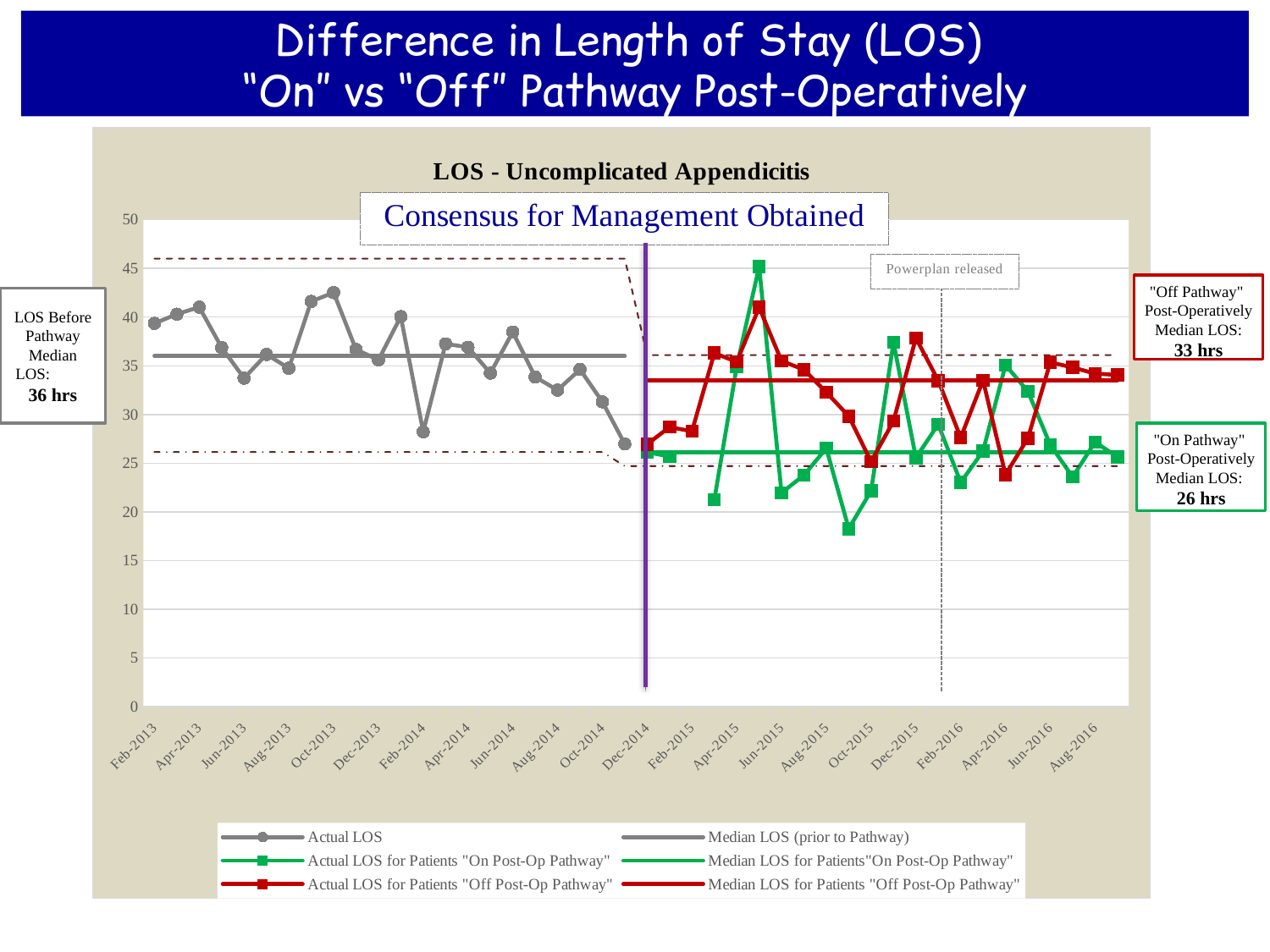

# Difference in Length of Stay (LOS) “On” vs “Off” Pathway Post-Operatively

### Chart: LOS - Uncomplicated Appendicitis

| Category | UCL | Actual LOS | Median LOS (prior to Pathway)  | Actual LOS for Patients "On Post-Op Pathway" | Median LOS for Patients"On Post-Op Pathway" | Actual LOS for Patients "Off Post-Op Pathway" | Median LOS for Patients "Off Post-Op Pathway" | LCL |
|---|---|---|---|---|---|---|---|---|
| 41306.0 | 46.0 | 39.35 | 36.0 | None | None | None | None | 26.14 |
| 41334.0 | 46.0 | 40.3 | 36.0 | None | None | None | None | 26.14 |
| 41365.0 | 46.0 | 41.02 | 36.0 | None | None | None | None | 26.14 |
| 41395.0 | 46.0 | 36.875 | 36.0 | None | None | None | None | 26.14 |
| 41426.0 | 46.0 | 33.725 | 36.0 | None | None | None | None | 26.14 |
| 41456.0 | 46.0 | 36.16500000000001 | 36.0 | None | None | None | None | 26.14 |
| 41487.0 | 46.0 | 34.75 | 36.0 | None | None | None | None | 26.14 |
| 41518.0 | 46.0 | 41.61 | 36.0 | None | None | None | None | 26.14 |
| 41548.0 | 46.0 | 42.515 | 36.0 | None | None | None | None | 26.14 |
| 41579.0 | 46.0 | 36.675 | 36.0 | None | None | None | None | 26.14 |
| 41609.0 | 46.0 | 35.6 | 36.0 | None | None | None | None | 26.14 |
| 41640.0 | 46.0 | 40.05 | 36.0 | None | None | None | None | 26.14 |
| 41671.0 | 46.0 | 28.22 | 36.0 | None | None | None | None | 26.14 |
| 41699.0 | 46.0 | 37.25 | 36.0 | None | None | None | None | 26.14 |
| 41730.0 | 46.0 | 36.9 | 36.0 | None | None | None | None | 26.14 |
| 41760.0 | 46.0 | 34.24500000000001 | 36.0 | None | None | None | None | 26.14 |
| 41791.0 | 46.0 | 38.47 | 36.0 | None | None | None | None | 26.14 |
| 41821.0 | 46.0 | 33.85 | 36.0 | None | None | None | None | 26.14 |
| 41852.0 | 46.0 | 32.5 | 36.0 | None | None | None | None | 26.14 |
| 41883.0 | 46.0 | 34.63 | 36.0 | None | None | None | None | 26.14 |
| 41913.0 | 46.0 | 31.3 | 36.0 | None | None | None | None | 26.14 |
| 41944.0 | 46.0 | 26.975 | 36.0 | None | None | None | None | 24.7 |
| 41974.0 | 36.1 | None | None | 26.13 | 26.13 | 26.95 | 33.49 | 24.7 |
| 42005.0 | 36.1 | None | None | 25.68 | 26.13 | 28.70499999999999 | 33.49 | 24.7 |
| 42036.0 | 36.1 | None | None | None | 26.13 | 28.27 | 33.49 | 24.7 |
| 42064.0 | 36.1 | None | None | 21.25 | 26.13 | 36.3 | 33.49 | 24.7 |
| 42095.0 | 36.1 | None | None | 34.935 | 26.13 | 35.4 | 33.49 | 24.7 |
| 42125.0 | 36.1 | None | None | 45.18 | 26.13 | 41.0 | 33.49 | 24.7 |
| 42156.0 | 36.1 | None | None | 21.95 | 26.13 | 35.5 | 33.49 | 24.7 |
| 42186.0 | 36.1 | None | None | 23.77 | 26.13 | 34.6 | 33.49 | 24.7 |
| 42217.0 | 36.1 | None | None | 26.53 | 26.13 | 32.28 | 33.49 | 24.7 |
| 42248.0 | 36.1 | None | None | 18.275 | 26.13 | 29.825 | 33.49 | 24.7 |
| 42278.0 | 36.1 | None | None | 22.15 | 26.13 | 25.15000000000001 | 33.49 | 24.7 |
| 42309.0 | 36.1 | None | None | 37.4 | 26.13 | 29.32 | 33.49 | 24.7 |
| 42339.0 | 36.1 | None | None | 25.55 | 26.13 | 37.85 | 33.49 | 24.7 |
| 42370.0 | 36.1 | None | None | 28.99 | 26.13 | 33.48 | 33.49 | 24.7 |
| 42401.0 | 36.1 | None | None | 23.02 | 26.13 | 27.63 | 33.49 | 24.7 |
| 42430.0 | 36.1 | None | None | 26.25 | 26.13 | 33.5 | 33.49 | 24.7 |
| 42461.0 | 36.1 | None | None | 35.08 | 26.13 | 23.82 | 33.49 | 24.7 |
| 42491.0 | 36.1 | None | None | 32.38 | 26.13 | 27.55 | 33.49 | 24.7 |
| 42522.0 | 36.1 | None | None | 26.88 | 26.13 | 35.35 | 33.49 | 24.7 |
| 42552.0 | 36.1 | None | None | 23.58 | 26.13 | 34.83 | 33.49 | 24.7 |
| 42583.0 | 36.1 | None | None | 27.17 | 26.13 | 34.2 | 33.49 | 24.7 |
| 42614.0 | 36.1 | None | None | 25.63 | 26.13 | 34.05 | 33.49 | 24.7 |
"Off Pathway"
Post-Operatively
Median LOS:
33 hrs
LOS Before Pathway
Median LOS:           36 hrs
"On Pathway"
Post-Operatively
Median LOS:
26 hrs